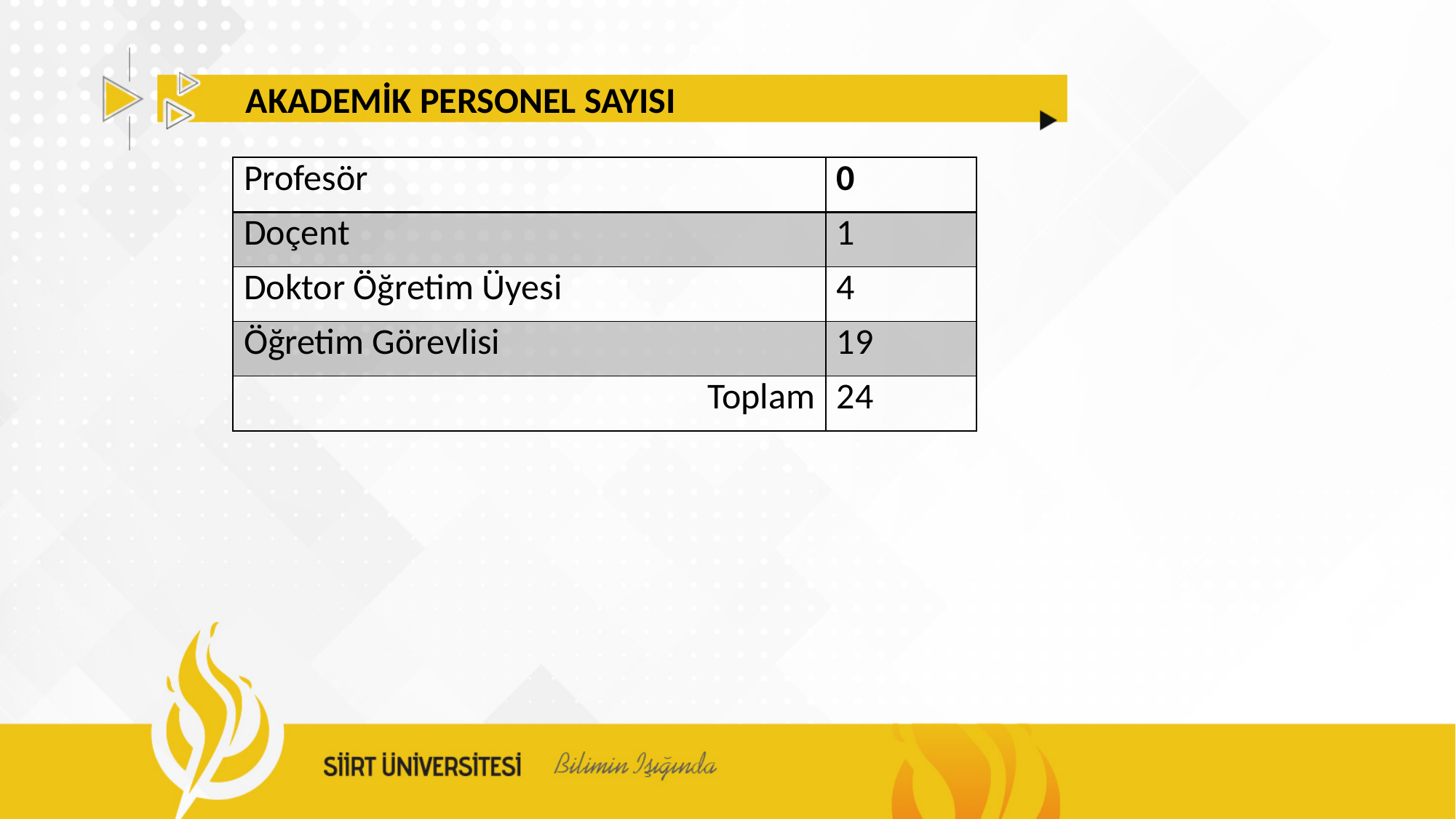

AKADEMİK PERSONEL SAYISI
| Profesör | 0 |
| --- | --- |
| Doçent | 1 |
| Doktor Öğretim Üyesi | 4 |
| Öğretim Görevlisi | 19 |
| Toplam | 24 |